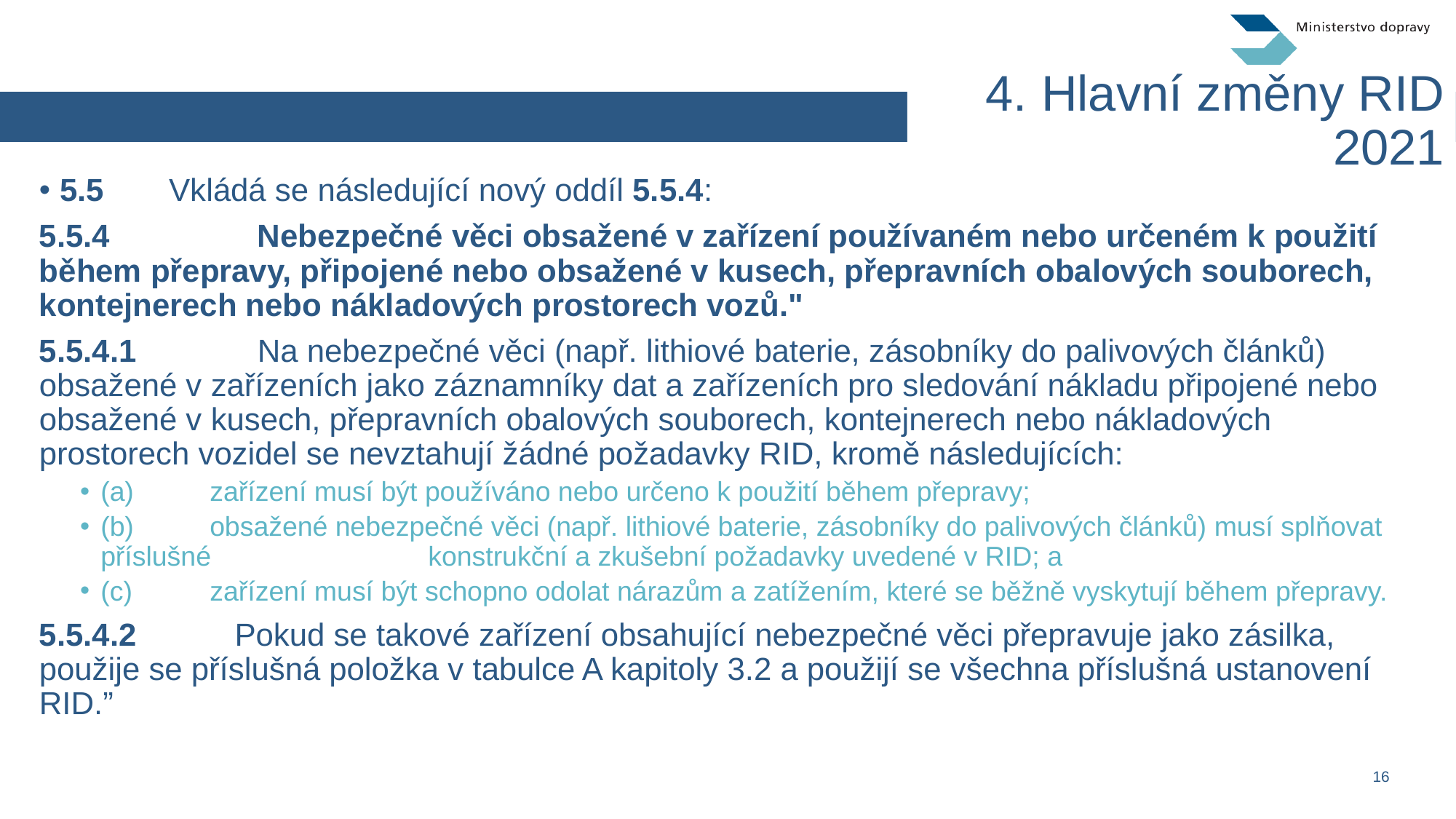

# 4. Hlavní změny RID 2021
5.5	Vkládá se následující nový oddíl 5.5.4:
5.5.4          	Nebezpečné věci obsažené v zařízení používaném nebo určeném k použití během přepravy, připojené nebo obsažené v kusech, přepravních obalových souborech, kontejnerech nebo nákladových prostorech vozů."
5.5.4.1          	Na nebezpečné věci (např. lithiové baterie, zásobníky do palivových článků) obsažené v zařízeních jako záznamníky dat a zařízeních pro sledování nákladu připojené nebo obsažené v kusech, přepravních obalových souborech, kontejnerech nebo nákladových prostorech vozidel se nevztahují žádné požadavky RID, kromě následujících:
(a)	zařízení musí být používáno nebo určeno k použití během přepravy;
(b)	obsažené nebezpečné věci (např. lithiové baterie, zásobníky do palivových článků) musí splňovat příslušné 		konstrukční a zkušební požadavky uvedené v RID; a
(c)	zařízení musí být schopno odolat nárazům a zatížením, které se běžně vyskytují během přepravy.
5.5.4.2           Pokud se takové zařízení obsahující nebezpečné věci přepravuje jako zásilka, použije se příslušná položka v tabulce A kapitoly 3.2 a použijí se všechna příslušná ustanovení RID.”

16